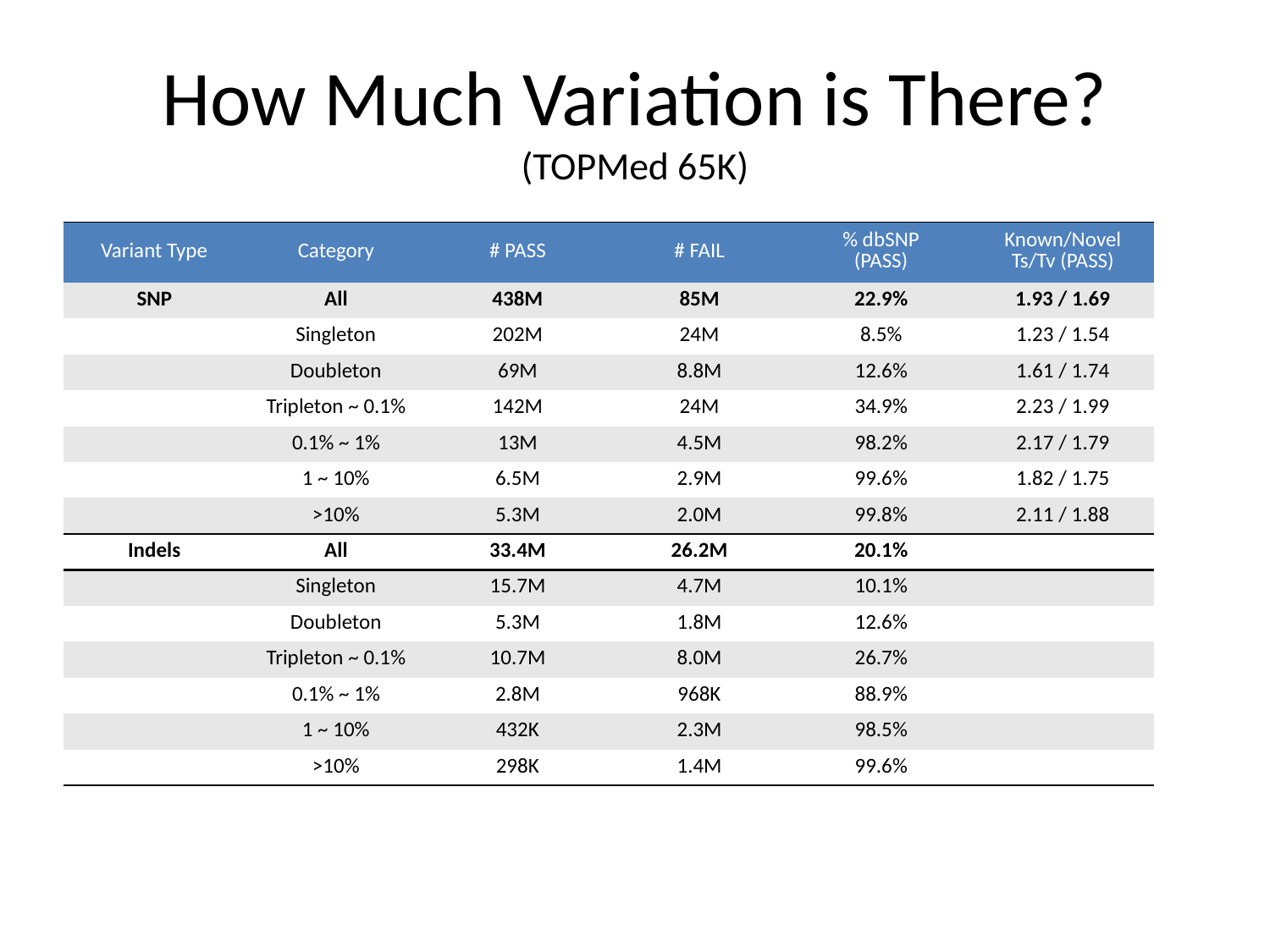

# How Much Variation is There? (TOPMed 65K)
| Variant Type | Category | # PASS | # FAIL | % dbSNP (PASS) | Known/Novel Ts/Tv (PASS) |
| --- | --- | --- | --- | --- | --- |
| SNP | All | 438M | 85M | 22.9% | 1.93 / 1.69 |
|  | Singleton | 202M | 24M | 8.5% | 1.23 / 1.54 |
|  | Doubleton | 69M | 8.8M | 12.6% | 1.61 / 1.74 |
|  | Tripleton ~ 0.1% | 142M | 24M | 34.9% | 2.23 / 1.99 |
|  | 0.1% ~ 1% | 13M | 4.5M | 98.2% | 2.17 / 1.79 |
|  | 1 ~ 10% | 6.5M | 2.9M | 99.6% | 1.82 / 1.75 |
|  | >10% | 5.3M | 2.0M | 99.8% | 2.11 / 1.88 |
| Indels | All | 33.4M | 26.2M | 20.1% |  |
|  | Singleton | 15.7M | 4.7M | 10.1% |  |
|  | Doubleton | 5.3M | 1.8M | 12.6% |  |
|  | Tripleton ~ 0.1% | 10.7M | 8.0M | 26.7% |  |
|  | 0.1% ~ 1% | 2.8M | 968K | 88.9% |  |
|  | 1 ~ 10% | 432K | 2.3M | 98.5% |  |
|  | >10% | 298K | 1.4M | 99.6% |  |